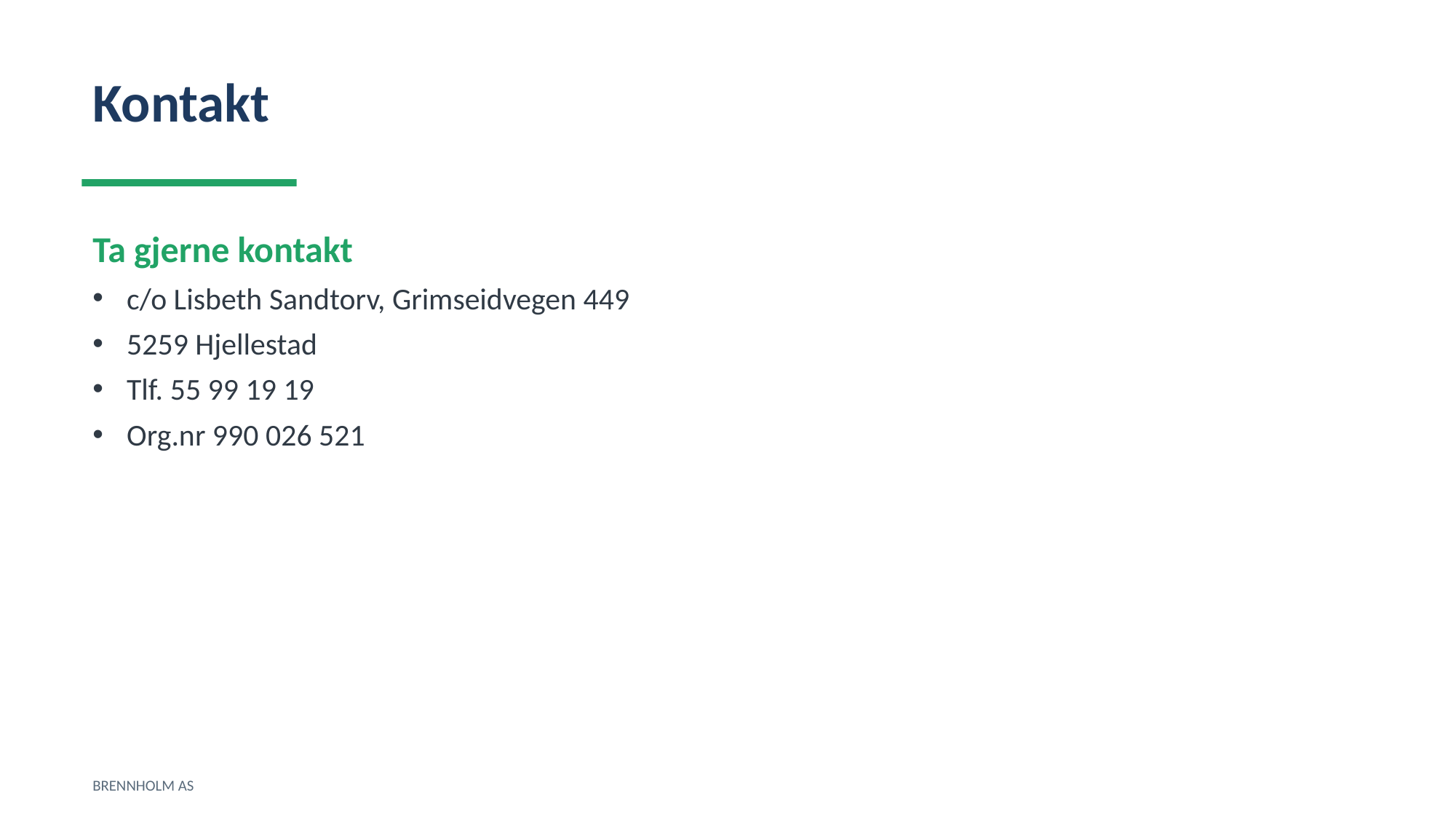

Kontakt

Ta gjerne kontakt
c/o Lisbeth Sandtorv, Grimseidvegen 449
5259 Hjellestad
Tlf. 55 99 19 19
Org.nr 990 026 521
BRENNHOLM AS